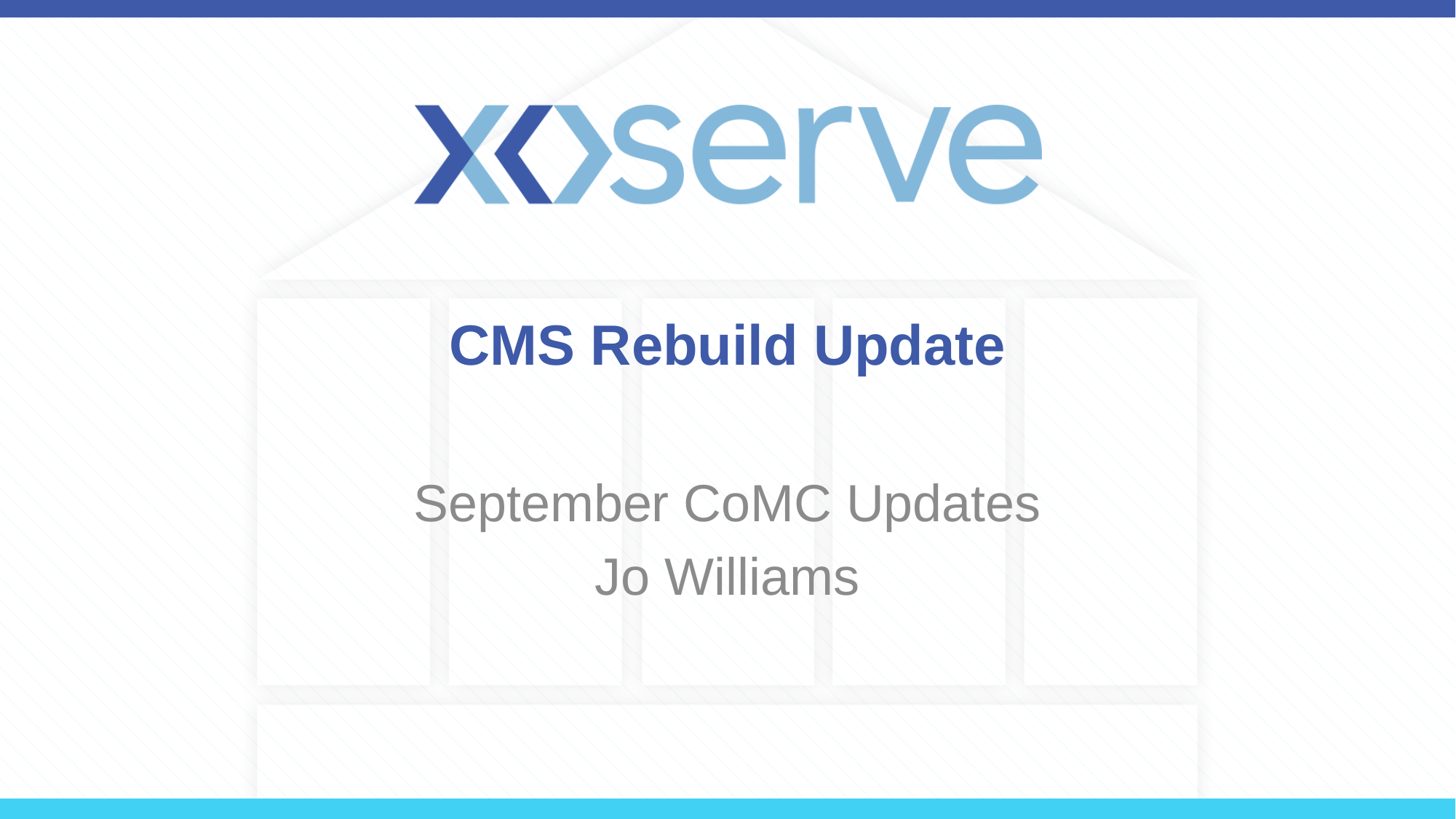

# CMS Rebuild Update
September CoMC Updates
Jo Williams